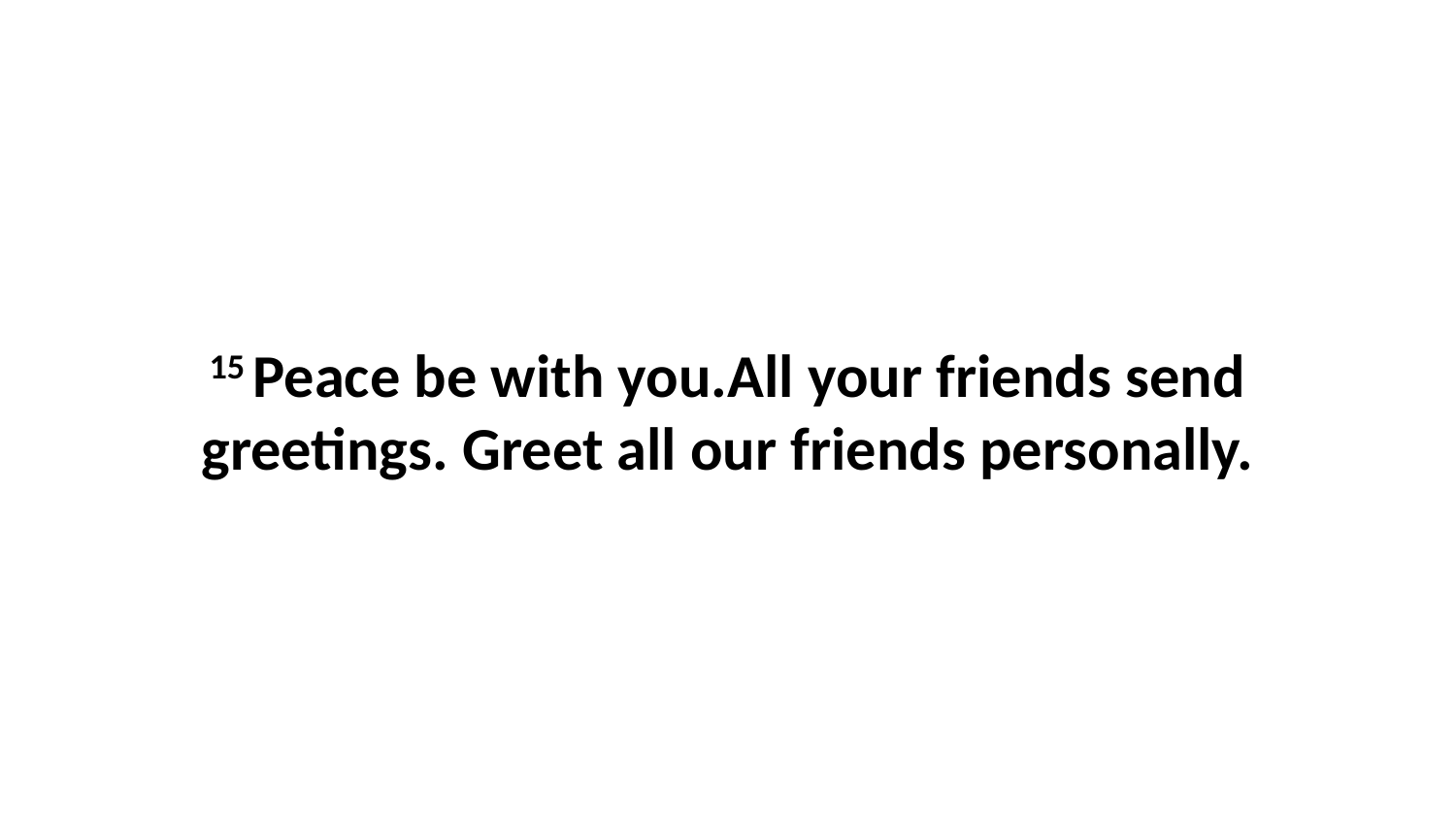

15 Peace be with you.All your friends send greetings. Greet all our friends personally.